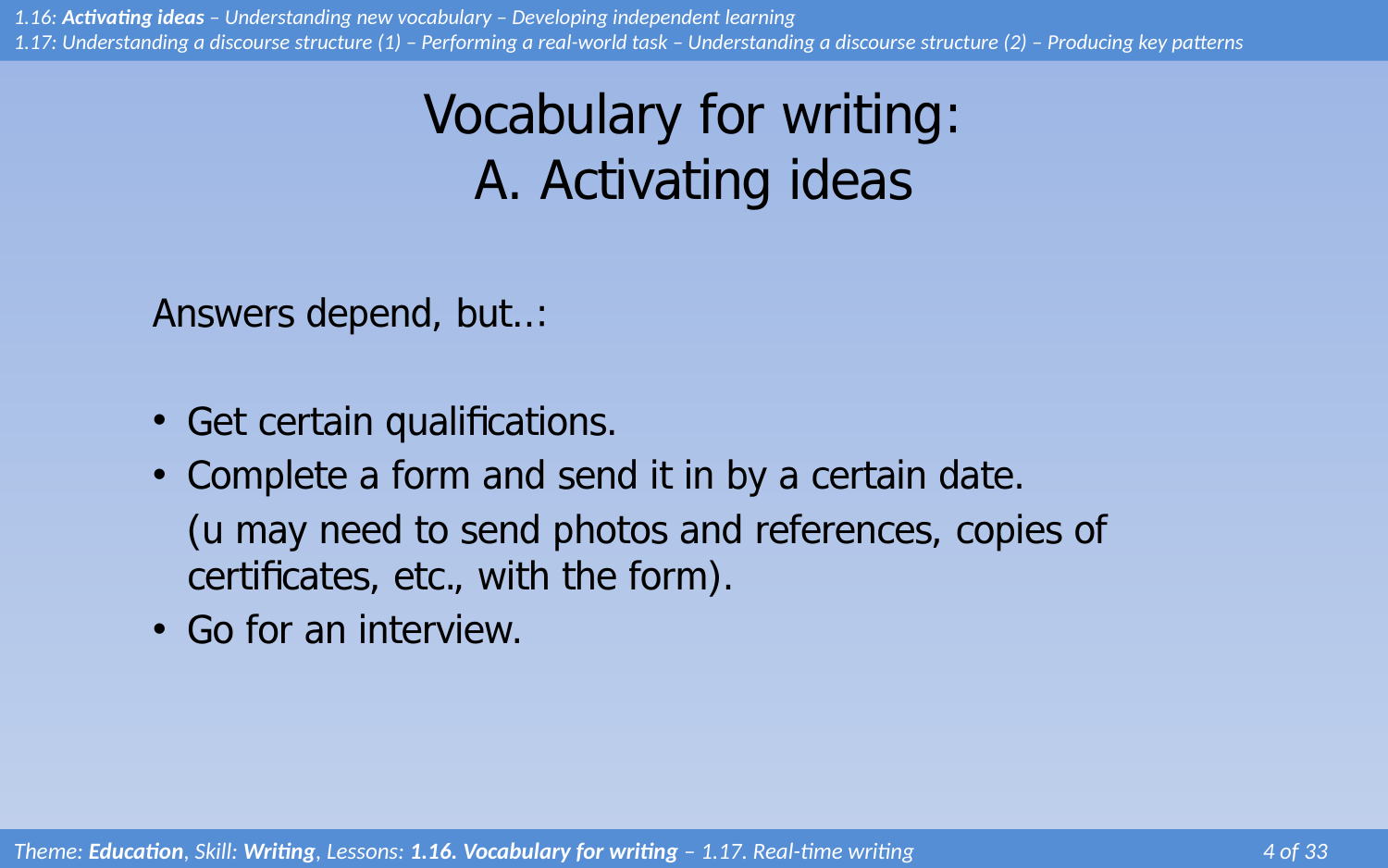

1.16: Activating ideas – Understanding new vocabulary – Developing independent learning
1.17: Understanding a discourse structure (1) – Performing a real-world task – Understanding a discourse structure (2) – Producing key patterns
# Vocabulary for writing: A. Activating ideas
Answers depend, but..:

Get certain qualifications.
Complete a form and send it in by a certain date.
	(u may need to send photos and references, copies of certificates, etc., with the form).
Go for an interview.

Theme: Education, Skill: Writing, Lessons: 1.16. Vocabulary for writing – 1.17. Real-time writing		        	4 of 33